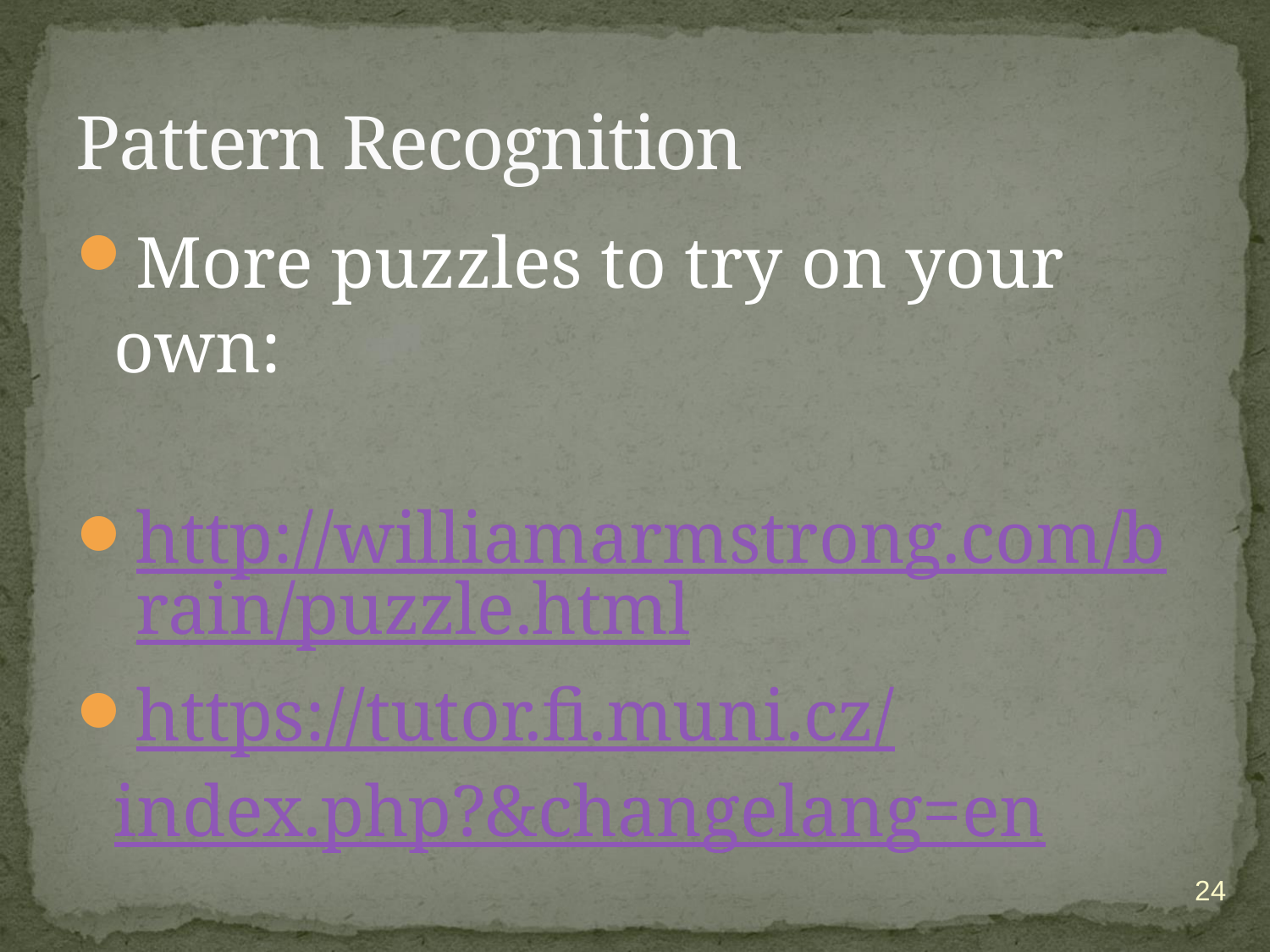

# Pattern Recognition
More puzzles to try on your own:

http://williamarmstrong.com/brain/puzzle.html
https://tutor.fi.muni.cz/index.php?&changelang=en

24